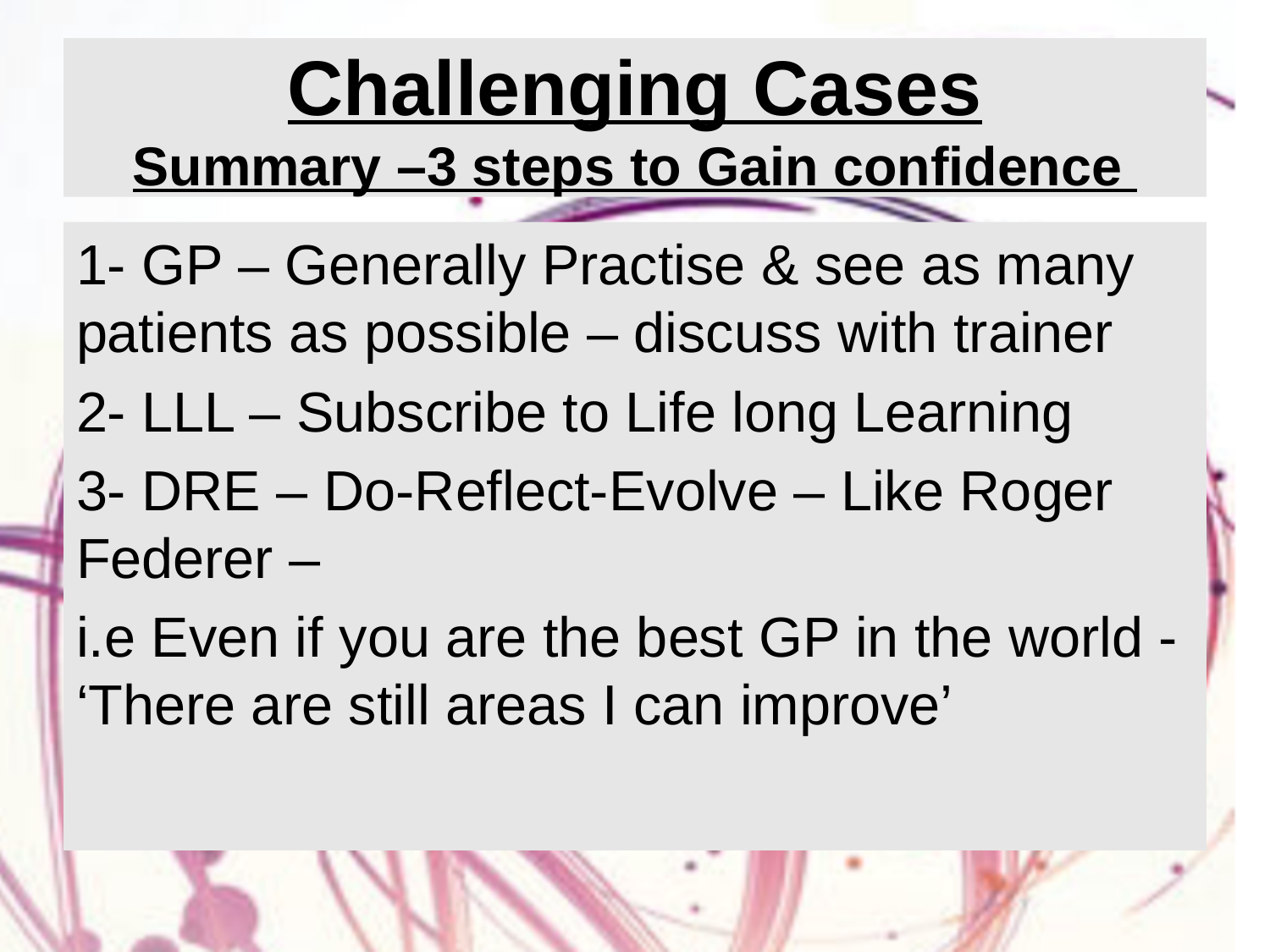

# Challenging Cases Summary –3 steps to Gain confidence
1- GP – Generally Practise & see as many patients as possible – discuss with trainer
2- LLL – Subscribe to Life long Learning
3- DRE – Do-Reflect-Evolve – Like Roger Federer –
i.e Even if you are the best GP in the world - ‘There are still areas I can improve’